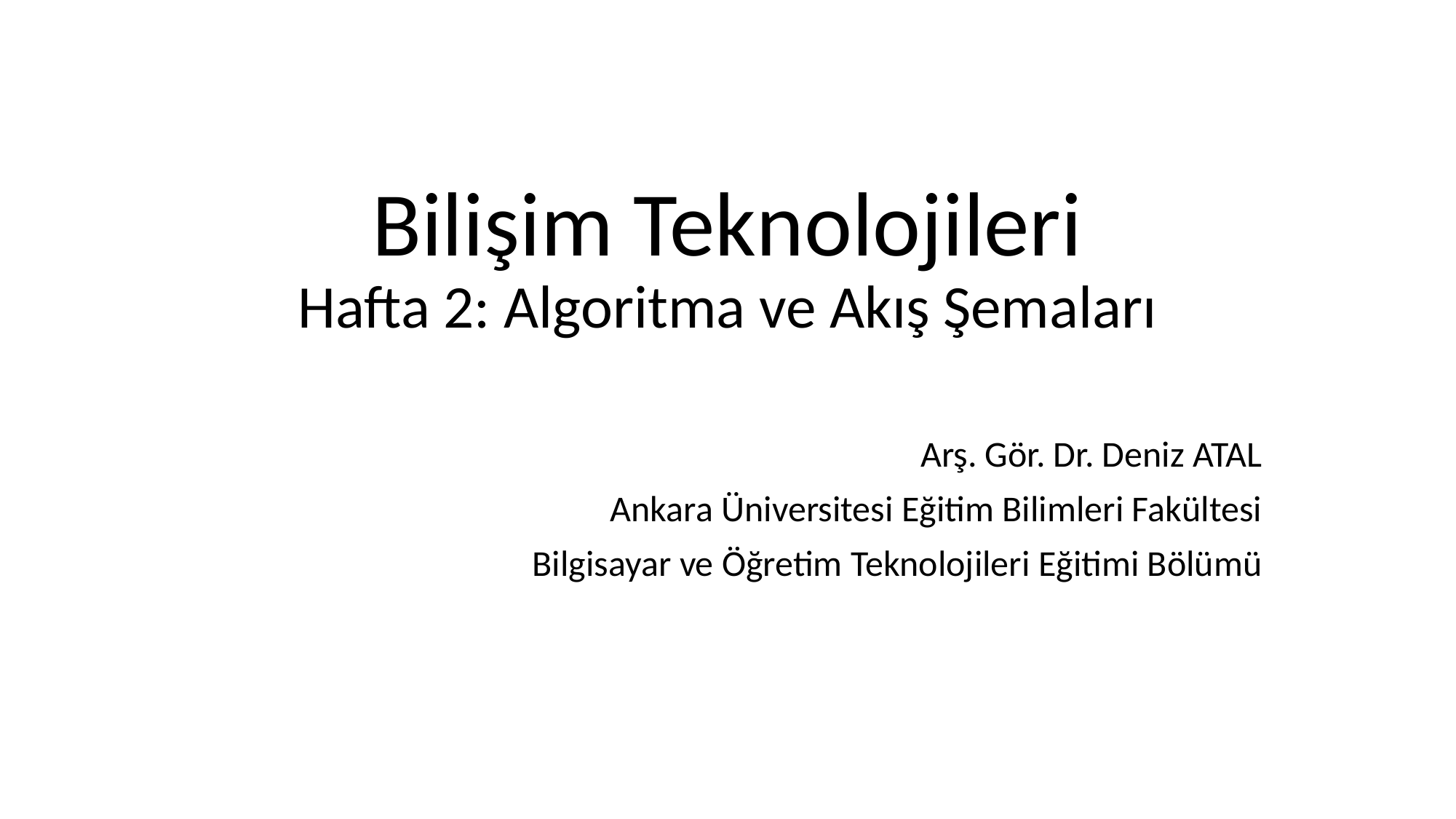

# Bilişim Teknolojileri Hafta 2: Algoritma ve Akış Şemaları
Arş. Gör. Dr. Deniz ATAL
Ankara Üniversitesi Eğitim Bilimleri Fakültesi
Bilgisayar ve Öğretim Teknolojileri Eğitimi Bölümü